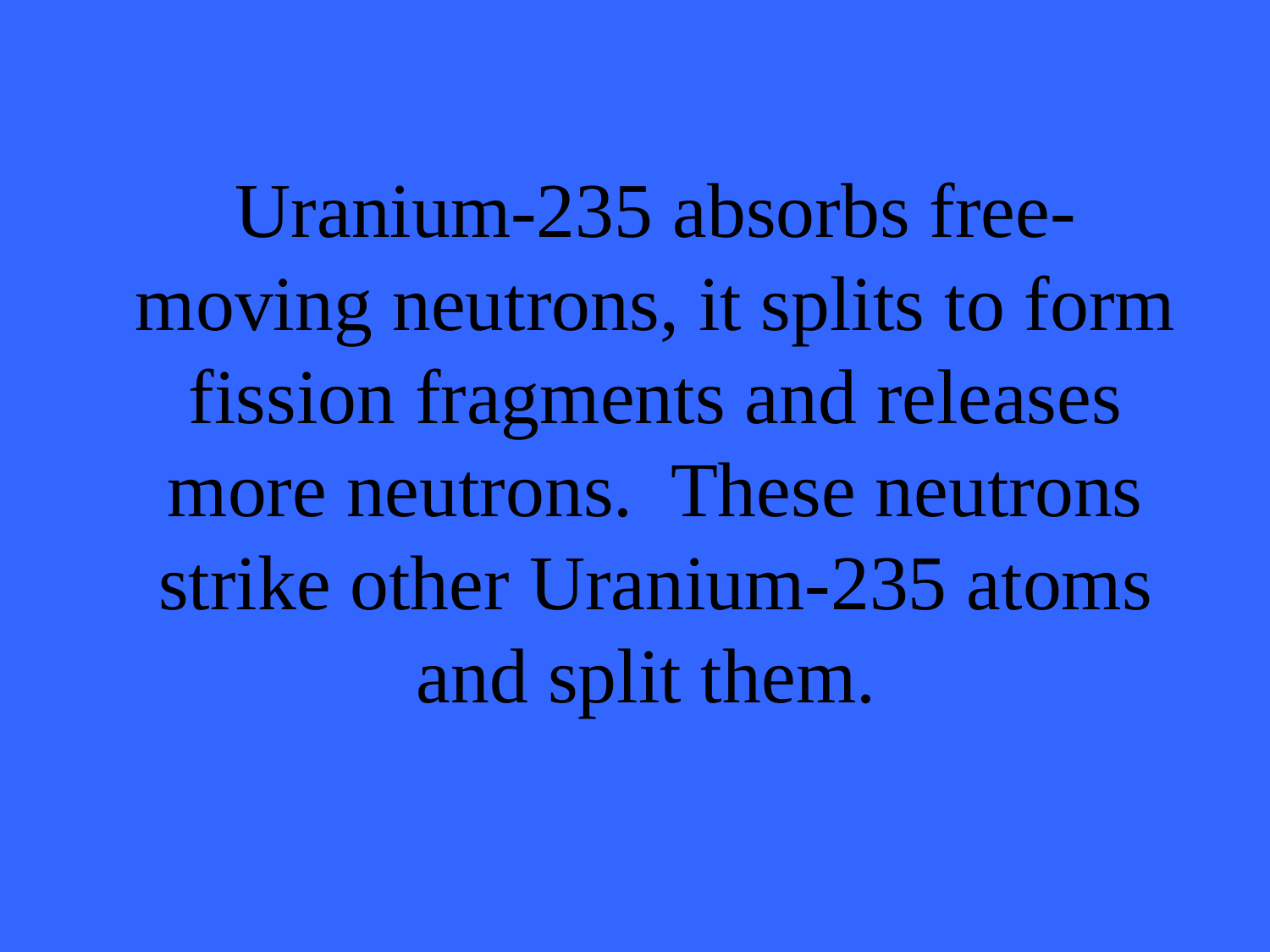

# Uranium-235 absorbs free-moving neutrons, it splits to form fission fragments and releases more neutrons.  These neutrons strike other Uranium-235 atoms and split them.